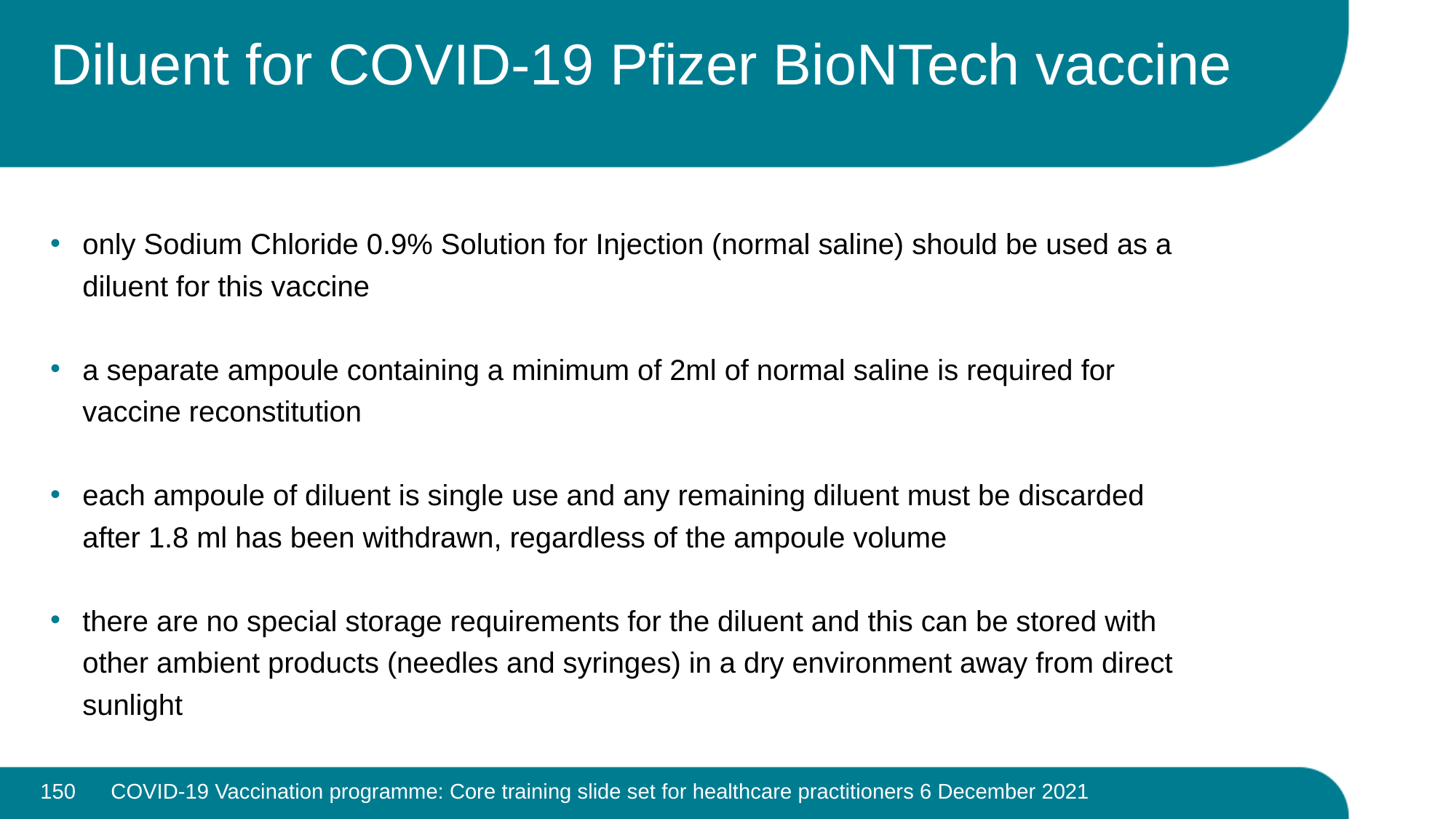

# Diluent for COVID-19 Pfizer BioNTech vaccine
only Sodium Chloride 0.9% Solution for Injection (normal saline) should be used as a diluent for this vaccine

a separate ampoule containing a minimum of 2ml of normal saline is required for vaccine reconstitution

each ampoule of diluent is single use and any remaining diluent must be discarded after 1.8 ml has been withdrawn, regardless of the ampoule volume

there are no special storage requirements for the diluent and this can be stored with other ambient products (needles and syringes) in a dry environment away from direct sunlight

150
COVID-19 Vaccination programme: Core training slide set for healthcare practitioners 6 December 2021